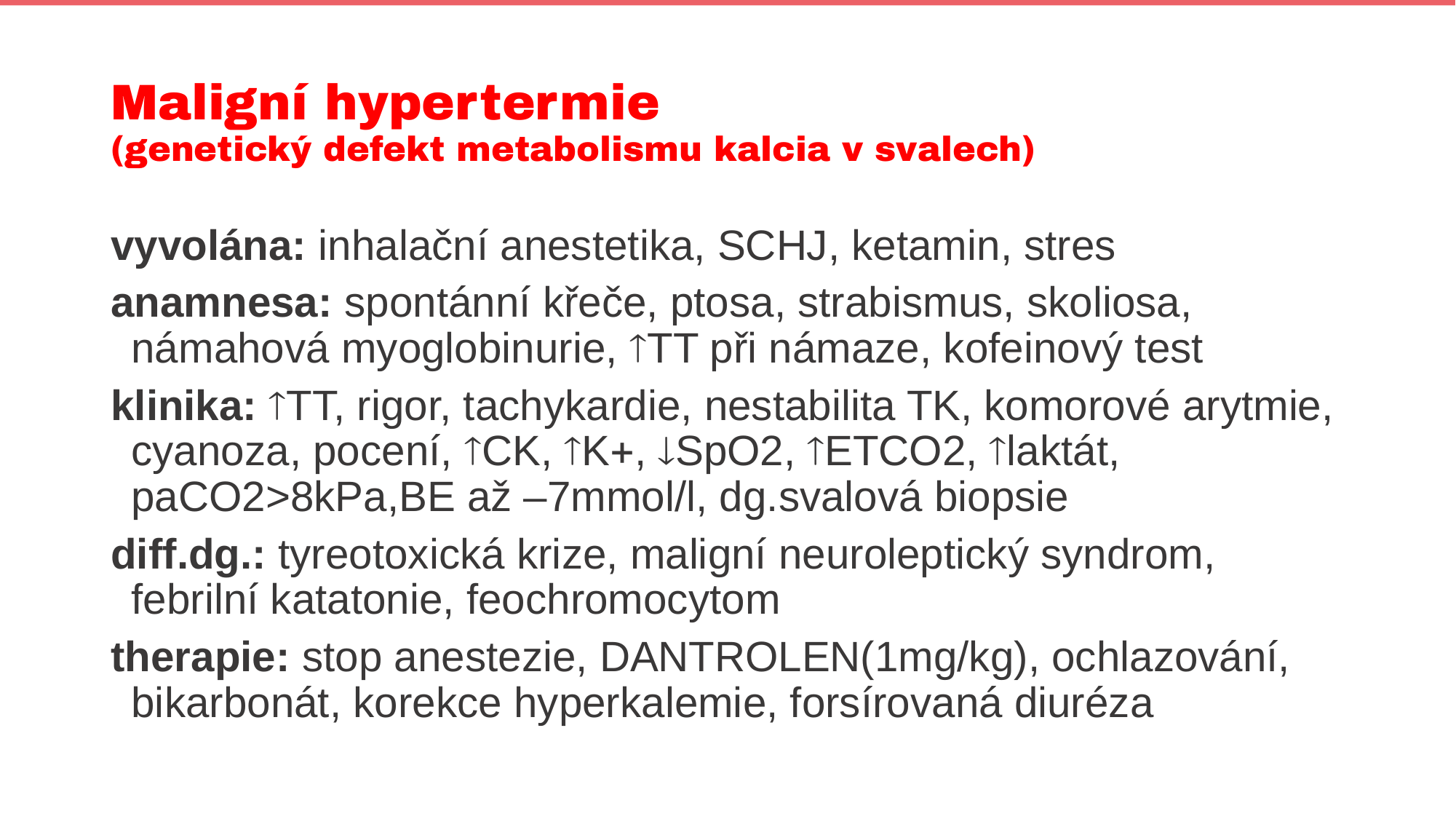

# Maligní hypertermie (genetický defekt metabolismu kalcia v svalech)
vyvolána: inhalační anestetika, SCHJ, ketamin, stres
anamnesa: spontánní křeče, ptosa, strabismus, skoliosa, námahová myoglobinurie, ↑TT při námaze, kofeinový test
klinika: ↑TT, rigor, tachykardie, nestabilita TK, komorové arytmie, cyanoza, pocení, ↑CK, ↑K+, ↓SpO2, ↑ETCO2, ↑laktát, paCO2>8kPa,BE až –7mmol/l, dg.svalová biopsie
diff.dg.: tyreotoxická krize, maligní neuroleptický syndrom, febrilní katatonie, feochromocytom
therapie: stop anestezie, DANTROLEN(1mg/kg), ochlazování, bikarbonát, korekce hyperkalemie, forsírovaná diuréza